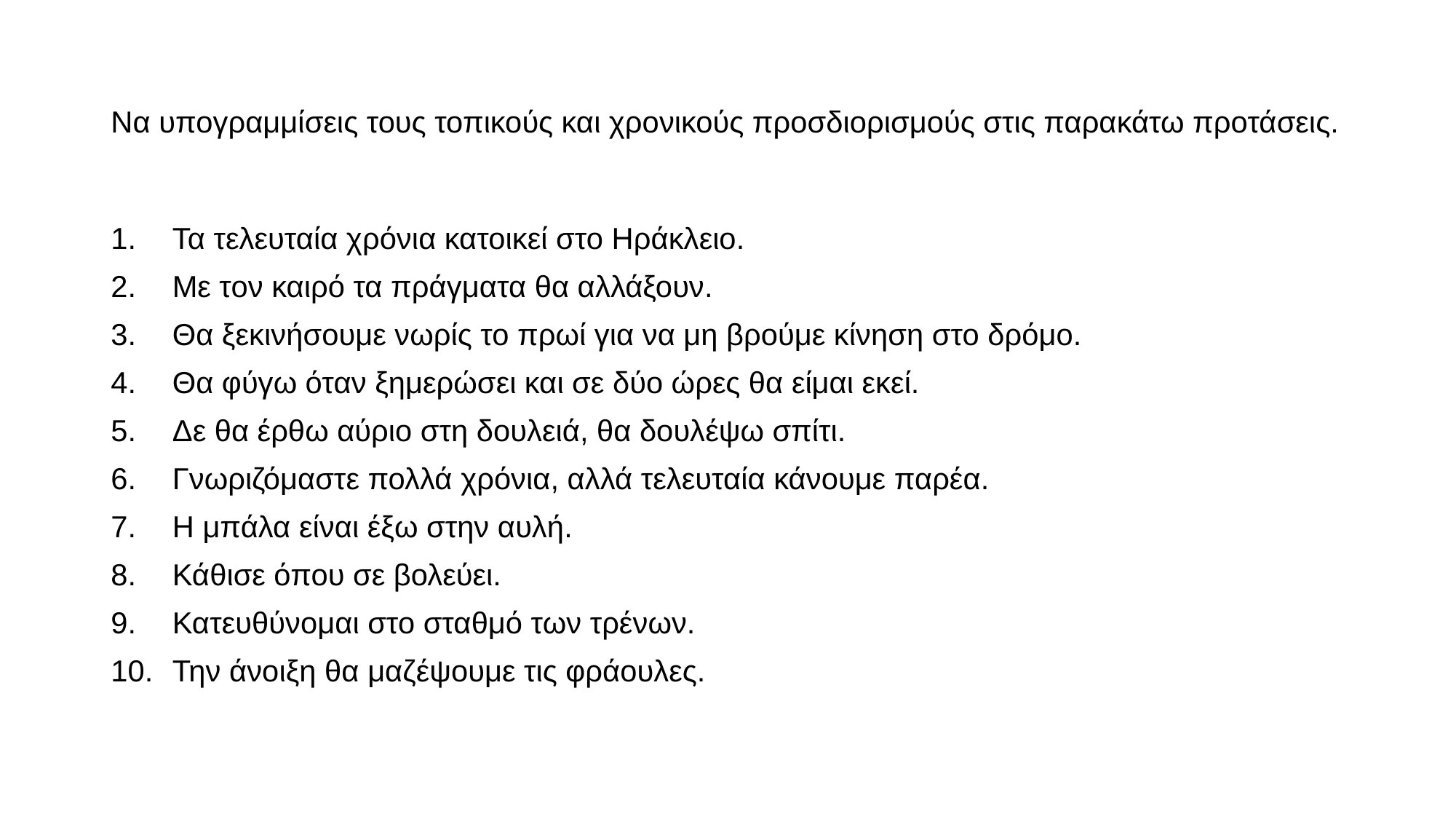

# Να υπογραμμίσεις τους τοπικούς και χρονικούς προσδιορισμούς στις παρακάτω προτάσεις.
Τα τελευταία χρόνια κατοικεί στο Ηράκλειο.
Με τον καιρό τα πράγματα θα αλλάξουν.
Θα ξεκινήσουμε νωρίς το πρωί για να μη βρούμε κίνηση στο δρόμο.
Θα φύγω όταν ξημερώσει και σε δύο ώρες θα είμαι εκεί.
Δε θα έρθω αύριο στη δουλειά, θα δουλέψω σπίτι.
Γνωριζόμαστε πολλά χρόνια, αλλά τελευταία κάνουμε παρέα.
Η μπάλα είναι έξω στην αυλή.
Κάθισε όπου σε βολεύει.
Κατευθύνομαι στο σταθμό των τρένων.
Την άνοιξη θα μαζέψουμε τις φράουλες.